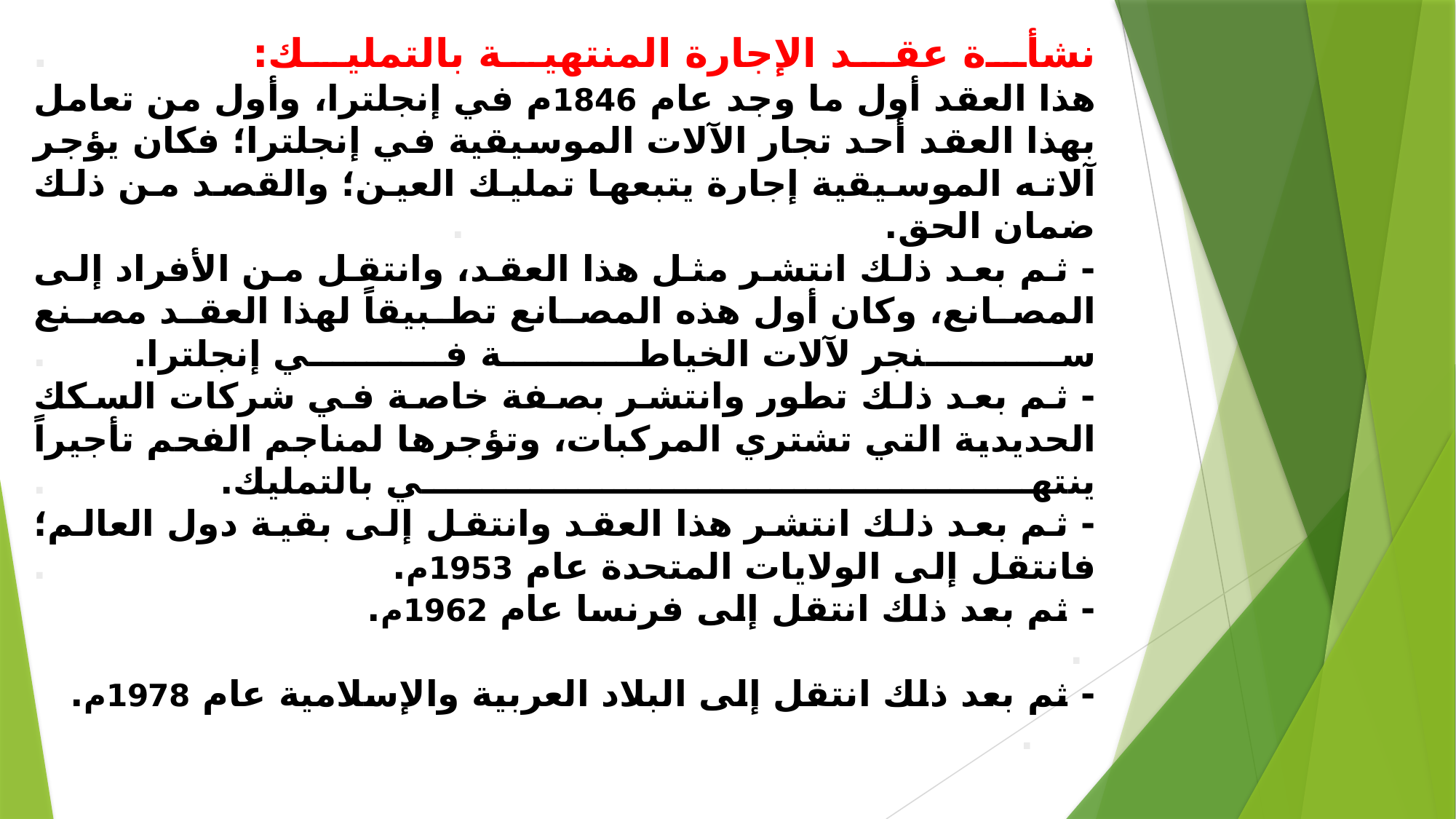

# نشأة عقد الإجارة المنتهية بالتمليك:               . هذا العقد أول ما وجد عام 1846م في إنجلترا، وأول من تعامل بهذا العقد أحد تجار الآلات الموسيقية في إنجلترا؛ فكان يؤجر آلاته الموسيقية إجارة يتبعها تمليك العين؛ والقصد من ذلك ضمان الحق.                                  . - ثم بعد ذلك انتشر مثل هذا العقد، وانتقل من الأفراد إلى المصانع، وكان أول هذه المصانع تطبيقاً لهذا العقد مصنع سنجر لآلات الخياطة في إنجلترا.       . - ثم بعد ذلك تطور وانتشر بصفة خاصة في شركات السكك الحديدية التي تشتري المركبات، وتؤجرها لمناجم الفحم تأجيراً ينتهي بالتمليك.              . - ثم بعد ذلك انتشر هذا العقد وانتقل إلى بقية دول العالم؛ فانتقل إلى الولايات المتحدة عام 1953م.                            . - ثم بعد ذلك انتقل إلى فرنسا عام 1962م.                             . - ثم بعد ذلك انتقل إلى البلاد العربية والإسلامية عام 1978م.         .